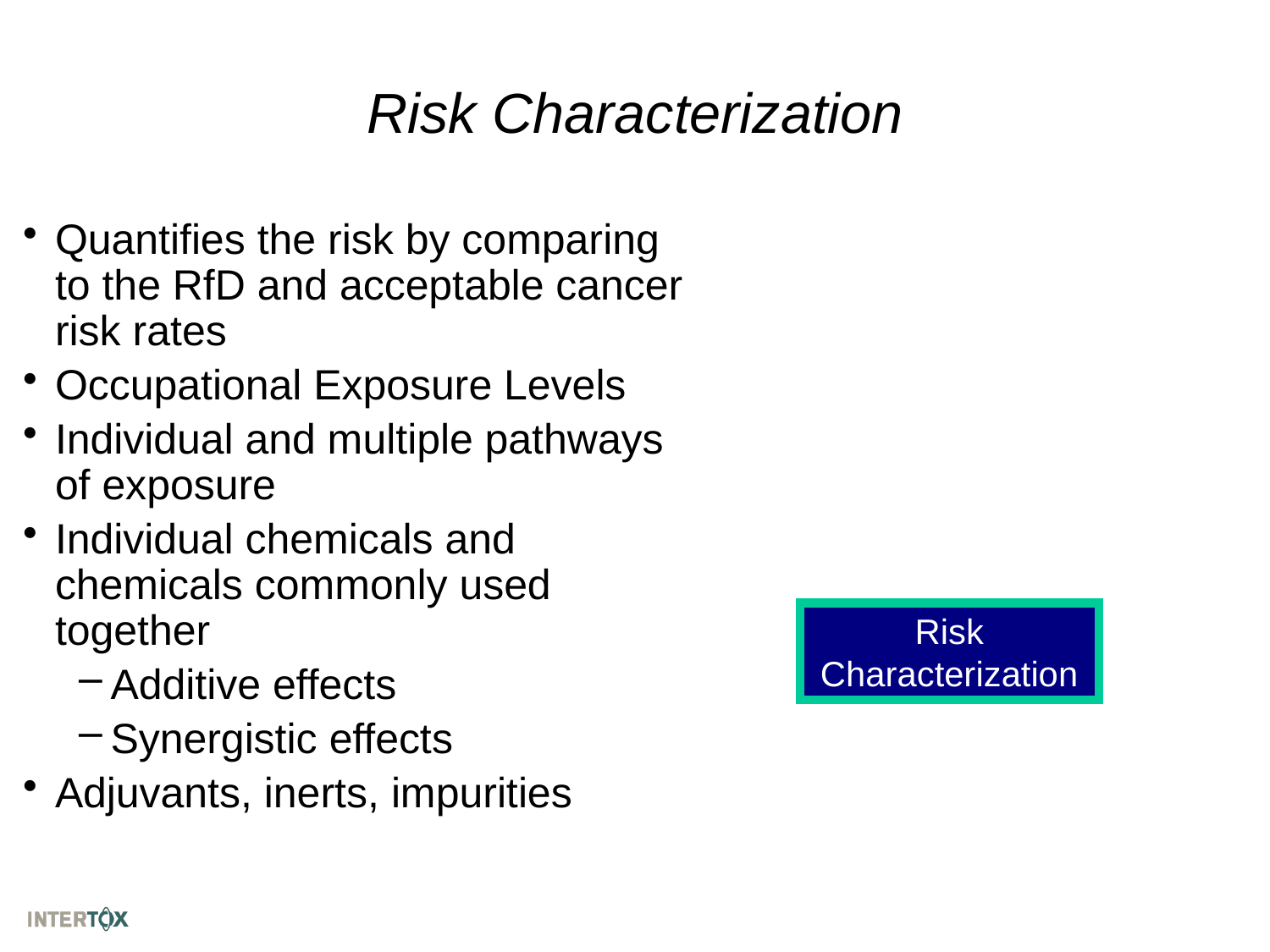

# Risk Characterization
Quantifies the risk by comparing to the RfD and acceptable cancer risk rates
Occupational Exposure Levels
Individual and multiple pathways of exposure
Individual chemicals and chemicals commonly used together
Additive effects
Synergistic effects
Adjuvants, inerts, impurities
Risk Characterization